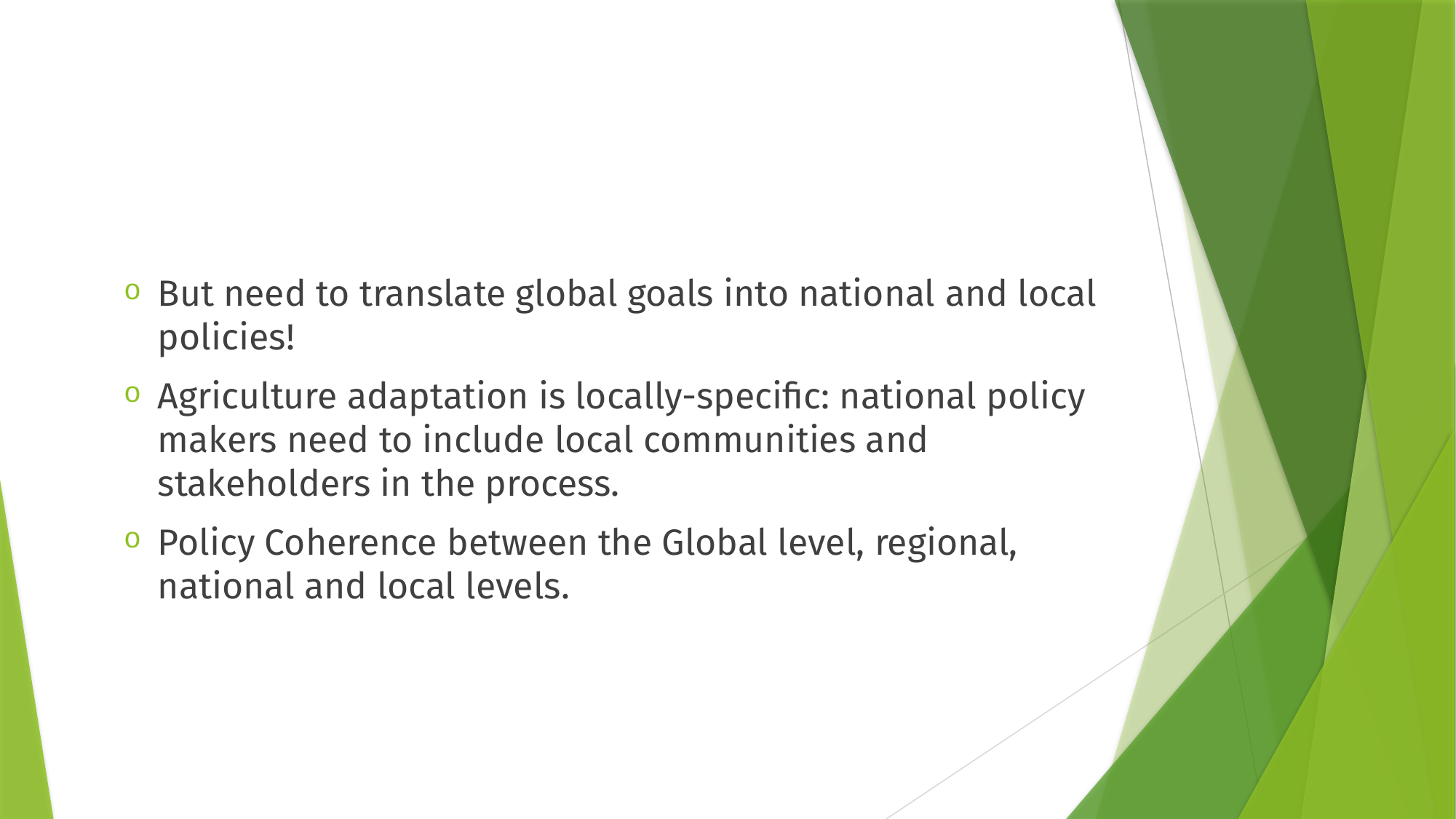

But need to translate global goals into national and local policies!
Agriculture adaptation is locally-specific: national policy makers need to include local communities and stakeholders in the process.
Policy Coherence between the Global level, regional, national and local levels.